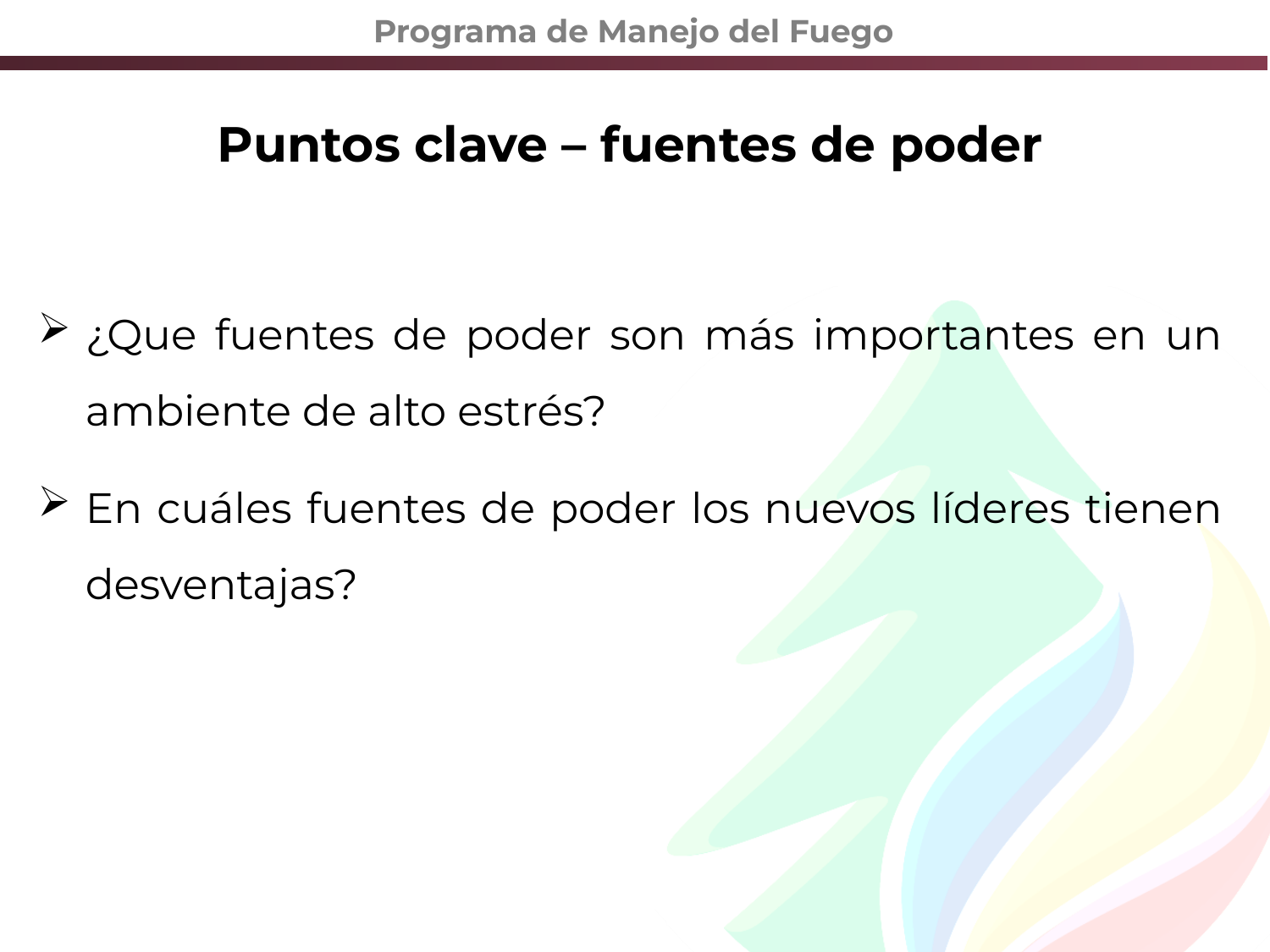

Puntos clave – fuentes de poder
¿Que fuentes de poder son más importantes en un ambiente de alto estrés?
En cuáles fuentes de poder los nuevos líderes tienen desventajas?